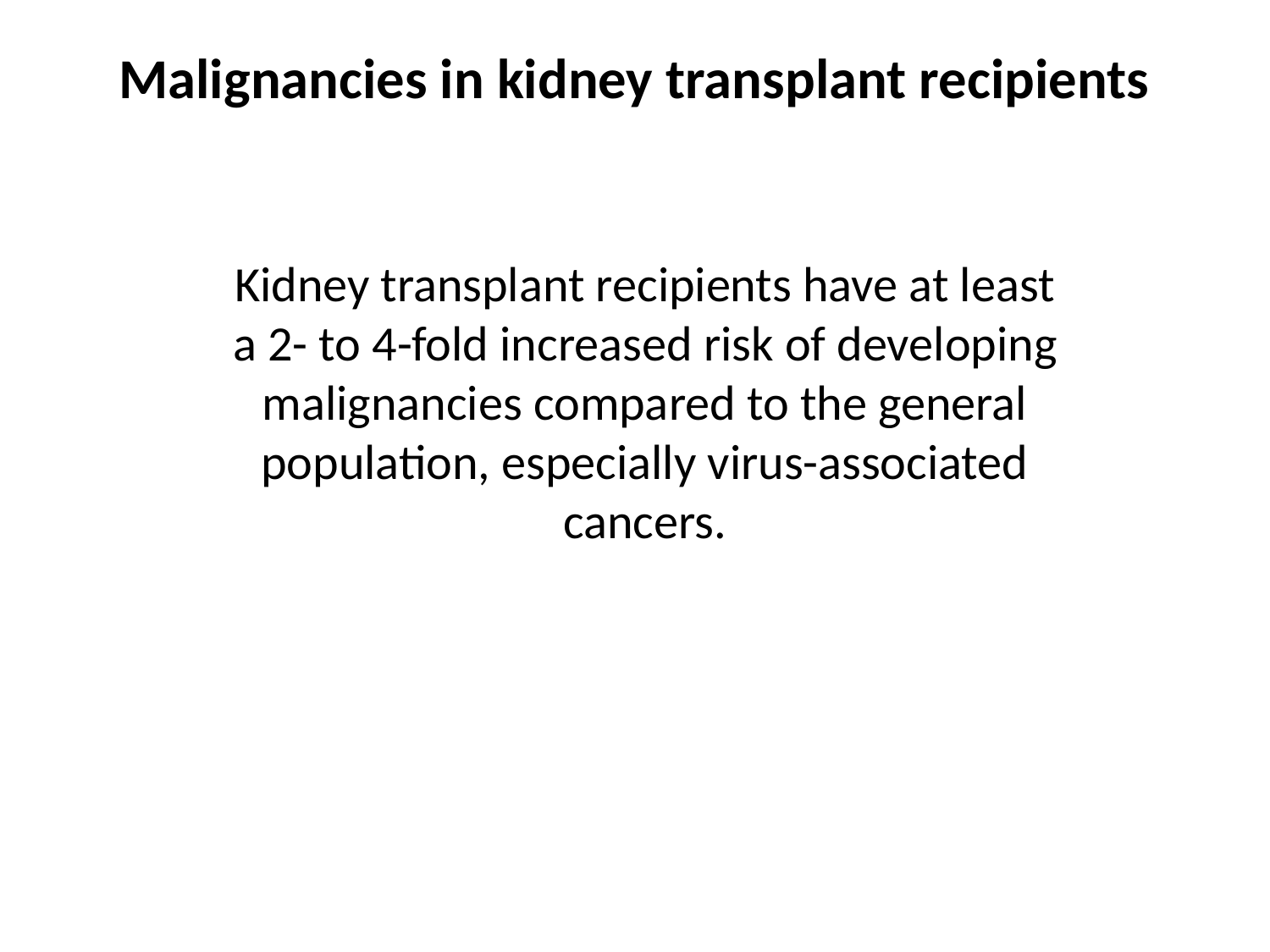

Malignancies in kidney transplant recipients
Kidney transplant recipients have at least a 2- to 4-fold increased risk of developing malignancies compared to the general population, especially virus-associated cancers.